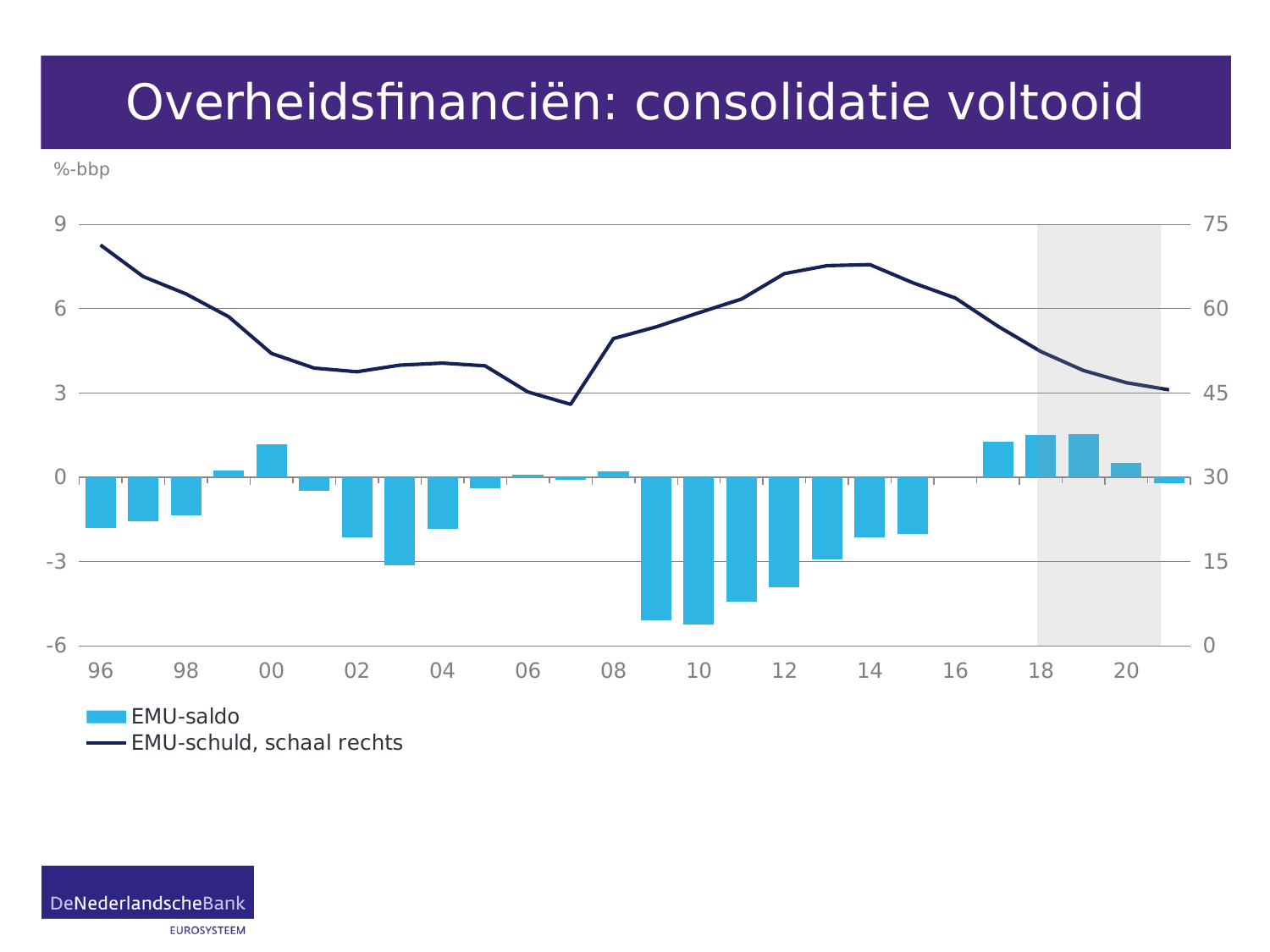

# Overheidsfinanciën: consolidatie voltooid
%-bbp

### Chart

| Category | EMU-saldo | EMU-schuld, schaal rechts |
|---|---|---|
| 35065 | -1.8228754161066283 | 71.34285183317631 |
| 35431 | -1.5816203859879459 | 65.71888585111134 |
| 35796 | -1.353142858936505 | 62.63418940113999 |
| 36161 | 0.2534395108589928 | 58.56956115928383 |
| 36526 | 1.1650146106957786 | 52.04505951654768 |
| 36892 | -0.4755049598767911 | 49.426167990101526 |
| 37257 | -2.128756447532699 | 48.775057268893065 |
| 37622 | -3.1407242695376274 | 49.95318635843098 |
| 37987 | -1.826393448172287 | 50.31363263632947 |
| 38353 | -0.39666105132096097 | 49.824551032082994 |
| 38718 | 0.0993730822072378 | 45.1848208397908 |
| 39083 | -0.09188436155231139 | 42.97523628387734 |
| 39448 | 0.20131496196919554 | 54.68273664948094 |
| 39814 | -5.086331437826371 | 56.767946445890026 |
| 40179 | -5.249091979027431 | 59.27953460585821 |
| 40544 | -4.4289063617402835 | 61.723027161415445 |
| 40909 | -3.920262720472932 | 66.24487094495798 |
| 41275 | -2.92868424319311 | 67.65528592897776 |
| 41640 | -2.151982468419567 | 67.84611651730057 |
| 42005 | -2.0243414172640977 | 64.62344085213027 |
| 42370 | 0.020896628605742536 | 61.8952492146673 |
| 42736 | 1.2591668374589853 | 56.860953021591584 |
| 43101 | 1.4920371029529362 | 52.36968867914833 |
| 43466 | 1.5277462604542464 | 48.992373406871735 |
| 43831 | 0.5032853513807236 | 46.825129390686136 |
| 44197 | -0.1972843267140598 | 45.554050424198905 |